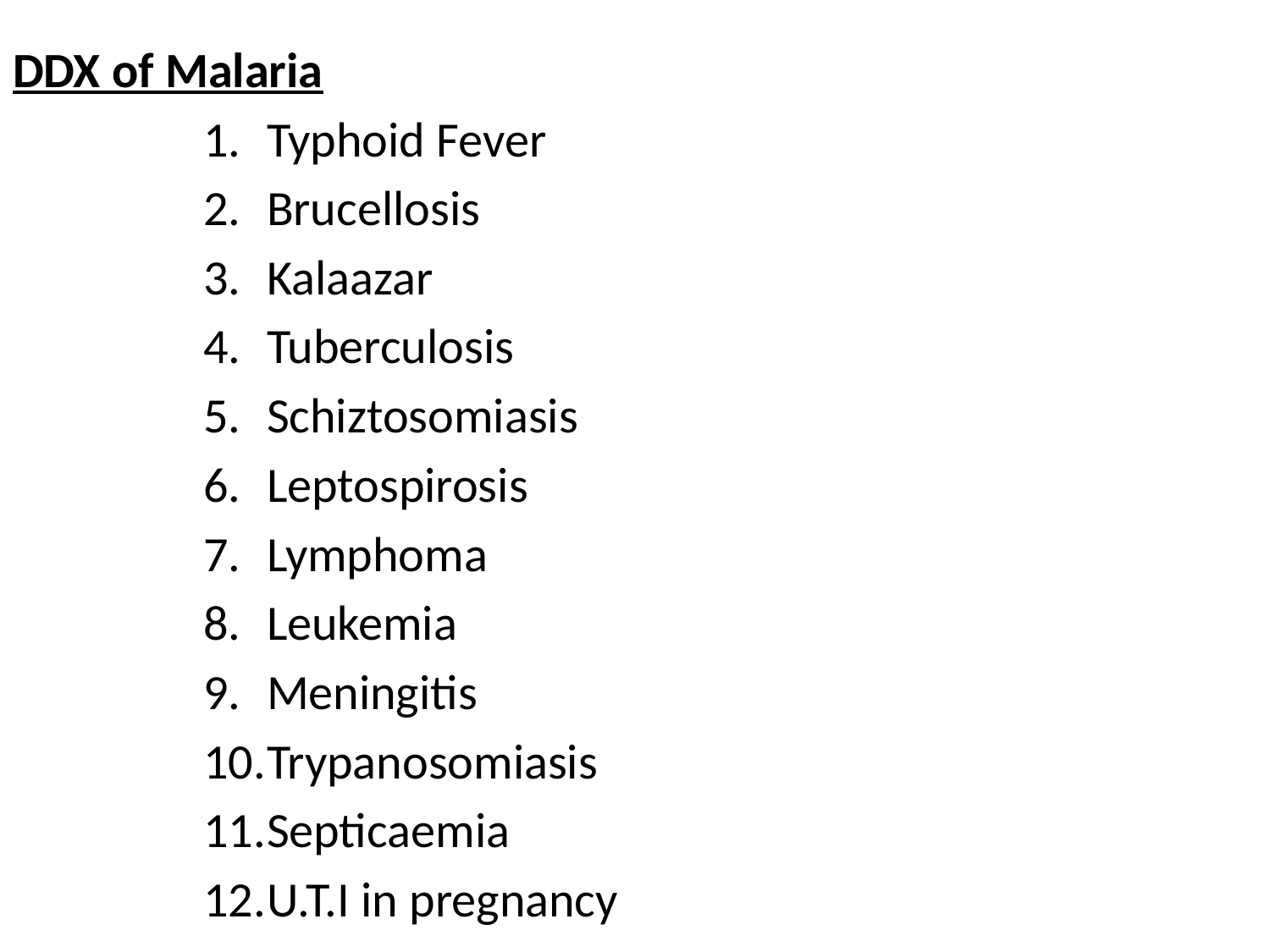

#
DDX of Malaria
Typhoid Fever
Brucellosis
Kalaazar
Tuberculosis
Schiztosomiasis
Leptospirosis
Lymphoma
Leukemia
Meningitis
Trypanosomiasis
Septicaemia
U.T.I in pregnancy